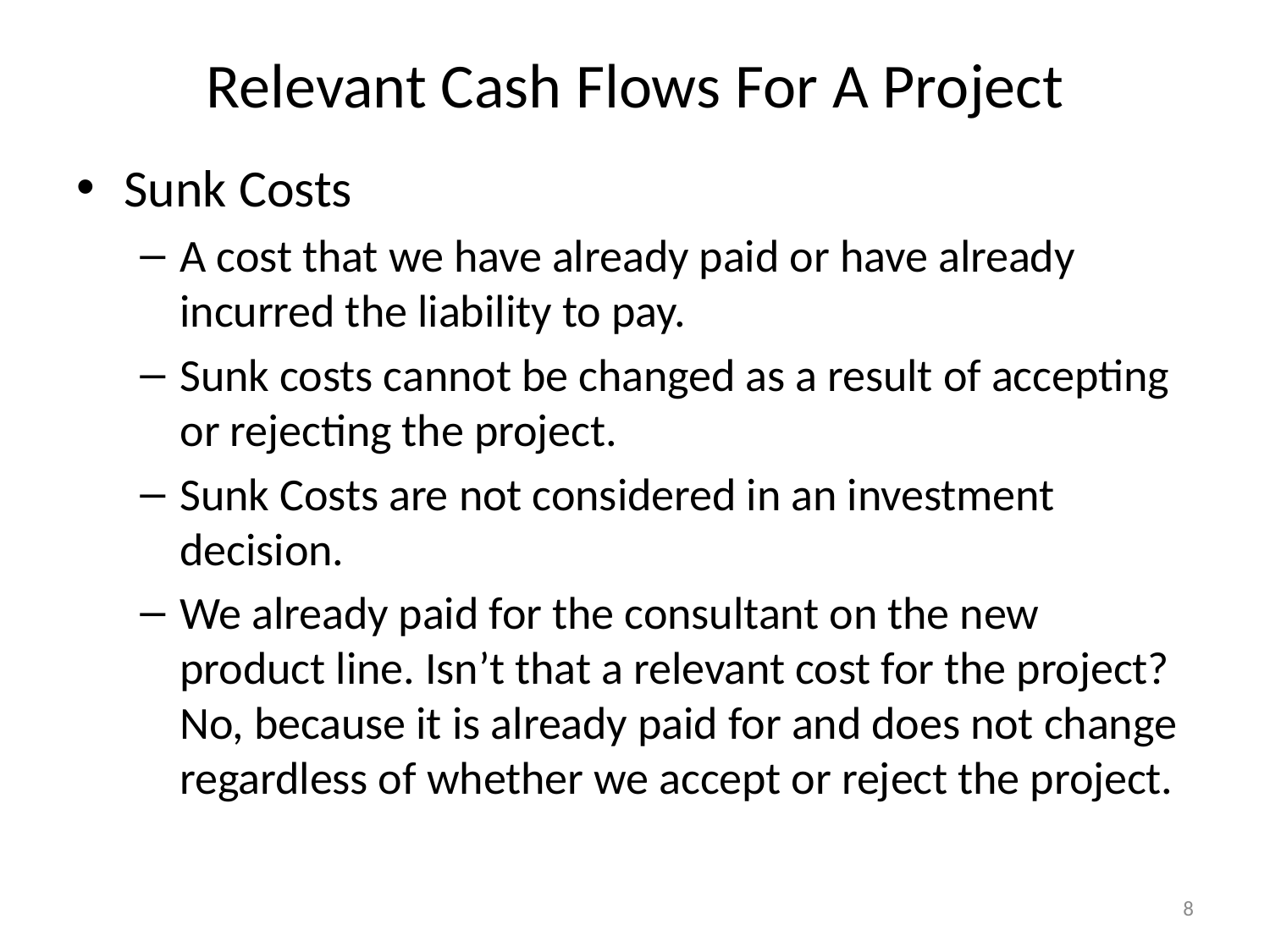

# Relevant Cash Flows For A Project
Sunk Costs
A cost that we have already paid or have already incurred the liability to pay.
Sunk costs cannot be changed as a result of accepting or rejecting the project.
Sunk Costs are not considered in an investment decision.
We already paid for the consultant on the new product line. Isn’t that a relevant cost for the project? No, because it is already paid for and does not change regardless of whether we accept or reject the project.

8